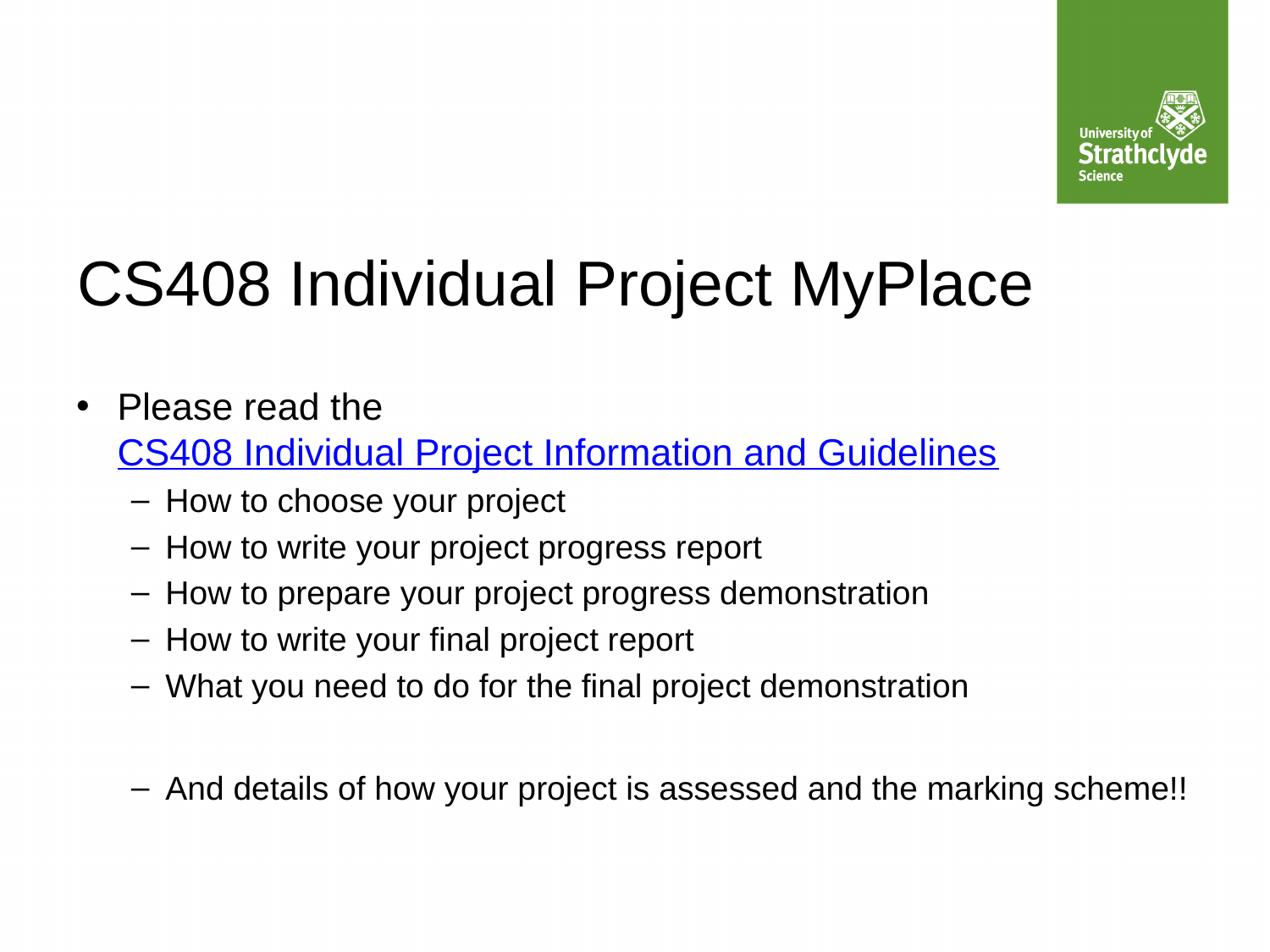

# CS408 Individual Project MyPlace
Please read the CS408 Individual Project Information and Guidelines
How to choose your project
How to write your project progress report
How to prepare your project progress demonstration
How to write your final project report
What you need to do for the final project demonstration

And details of how your project is assessed and the marking scheme!!